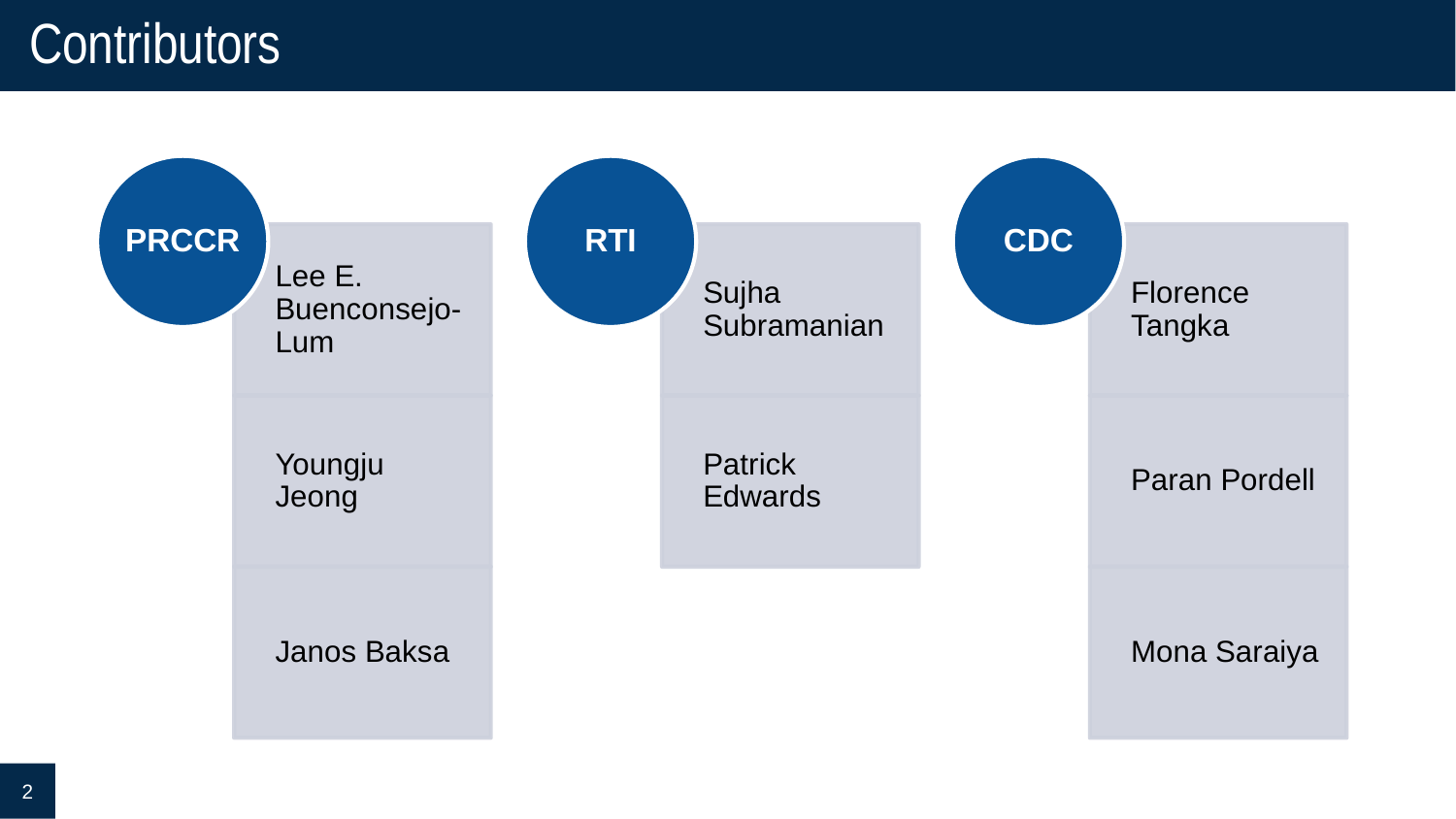

# Contributors
Lee E. Buenconsejo-Lum
Youngju Jeong
Janos Baksa
PRCCR
Sujha Subramanian
Patrick Edwards
RTI
Florence Tangka
Paran Pordell
Mona Saraiya
CDC
2